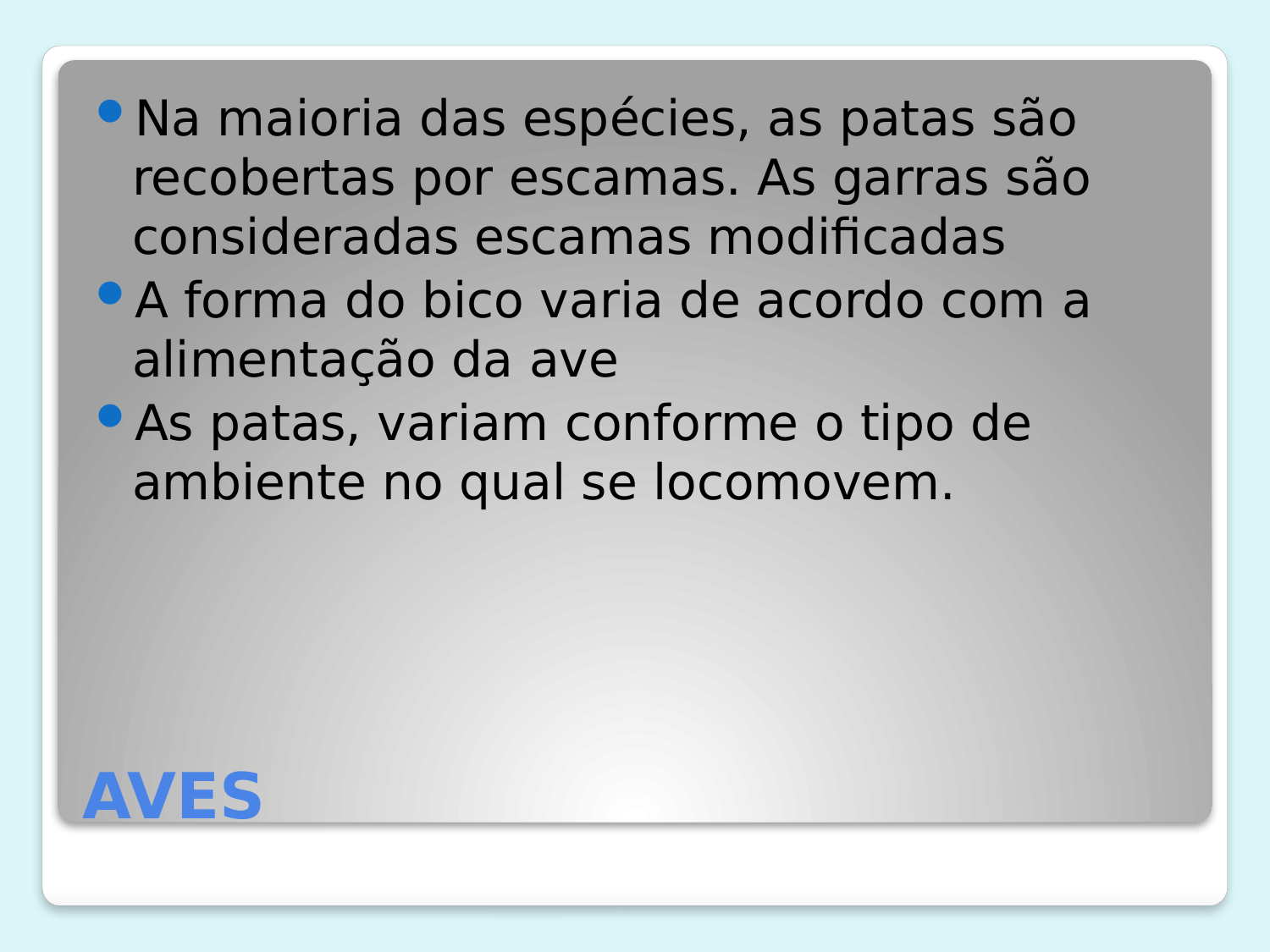

Na maioria das espécies, as patas são recobertas por escamas. As garras são consideradas escamas modificadas
A forma do bico varia de acordo com a alimentação da ave
As patas, variam conforme o tipo de ambiente no qual se locomovem.

# AVES